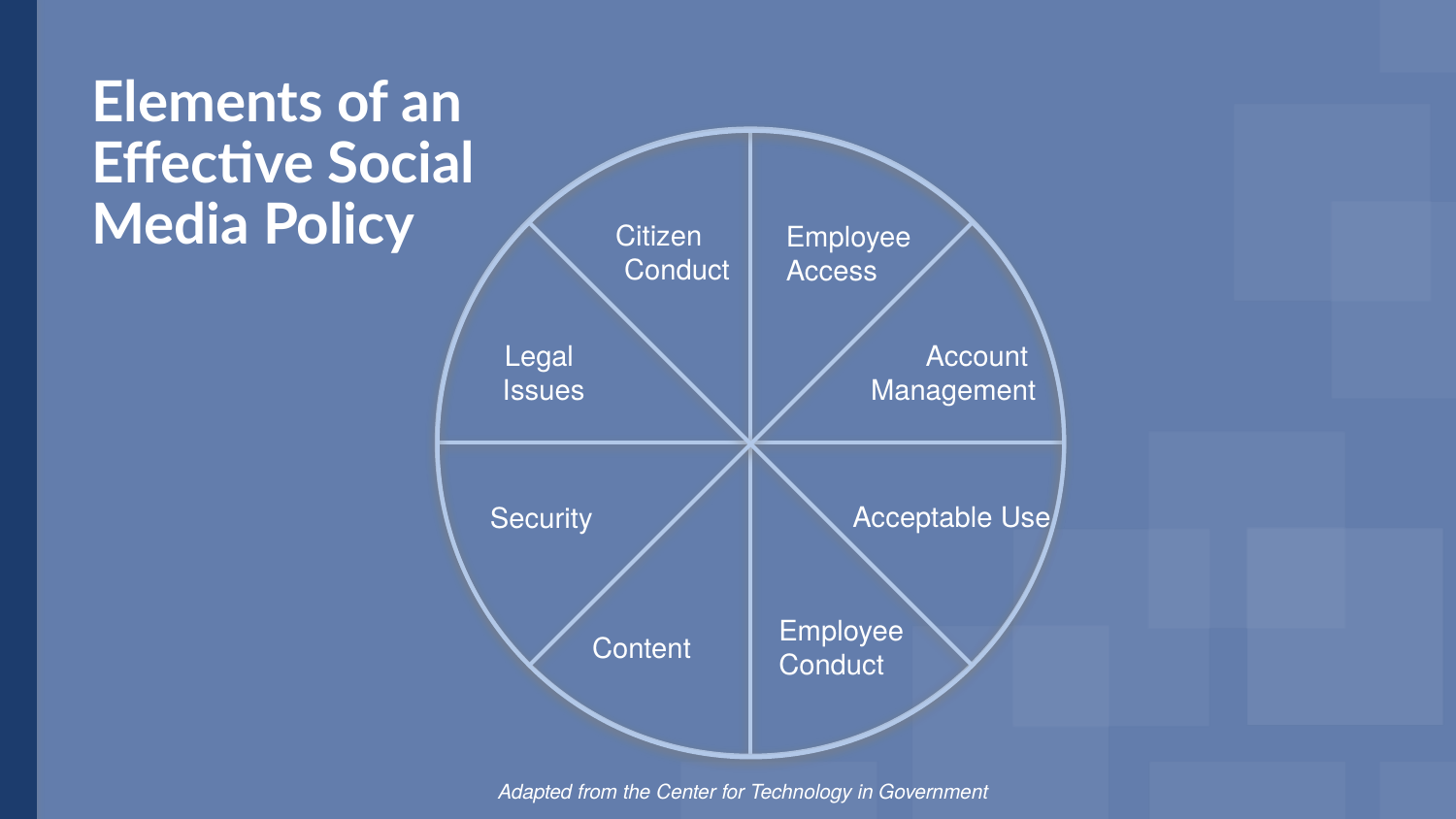

Elements of an Effective Social Media Policy

        Citizen Conduct
Employee
Access
        Legal Issues
Account
Management
        Acceptable Use
       Security
        Employee
        Conduct
        Content
Adapted from the Center for Technology in Government